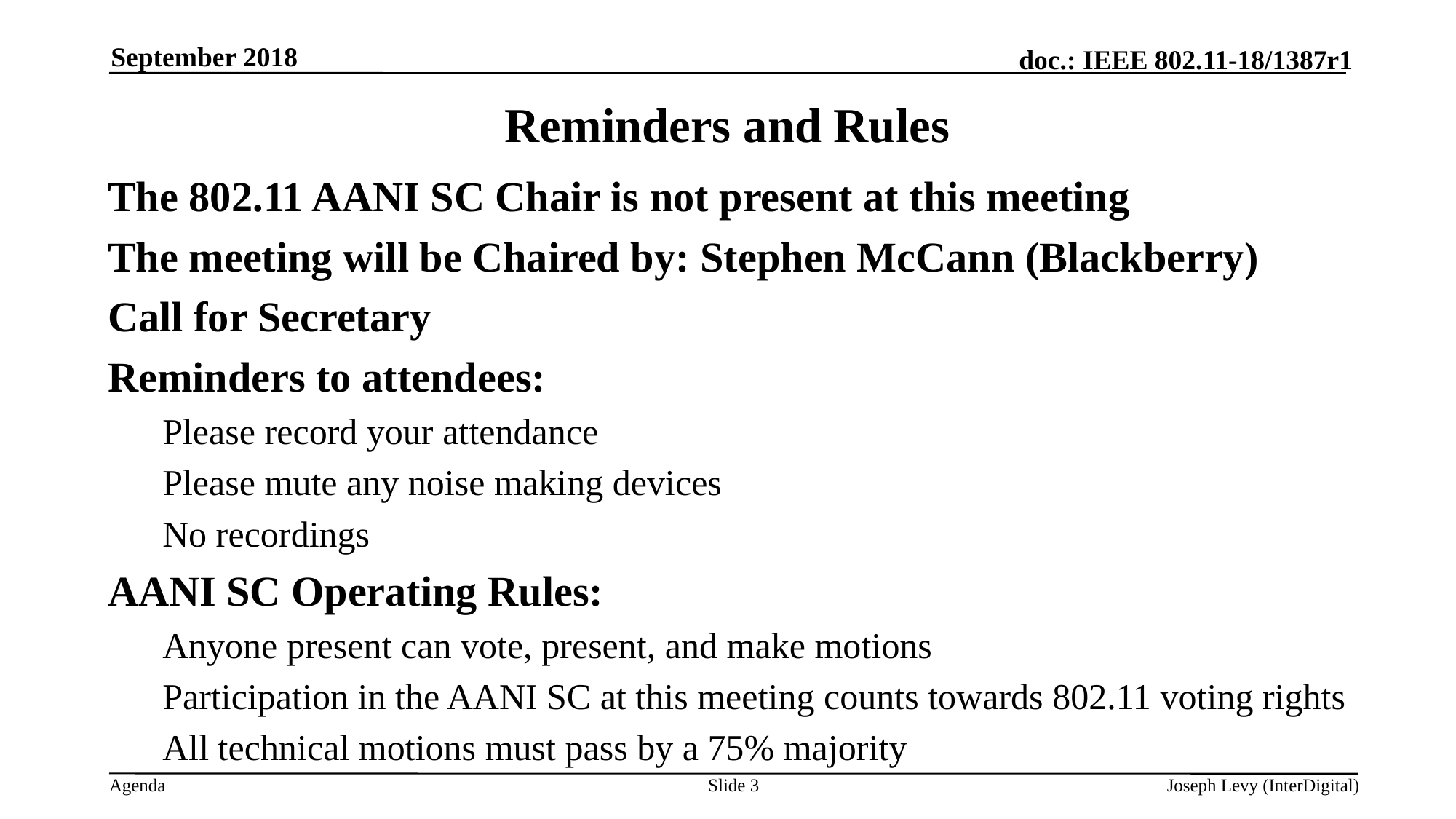

September 2018
# Reminders and Rules
The 802.11 AANI SC Chair is not present at this meeting
The meeting will be Chaired by: Stephen McCann (Blackberry)
Call for Secretary
Reminders to attendees:
Please record your attendance
Please mute any noise making devices
No recordings
AANI SC Operating Rules:
Anyone present can vote, present, and make motions
Participation in the AANI SC at this meeting counts towards 802.11 voting rights
All technical motions must pass by a 75% majority

Slide 3
Joseph Levy (InterDigital)